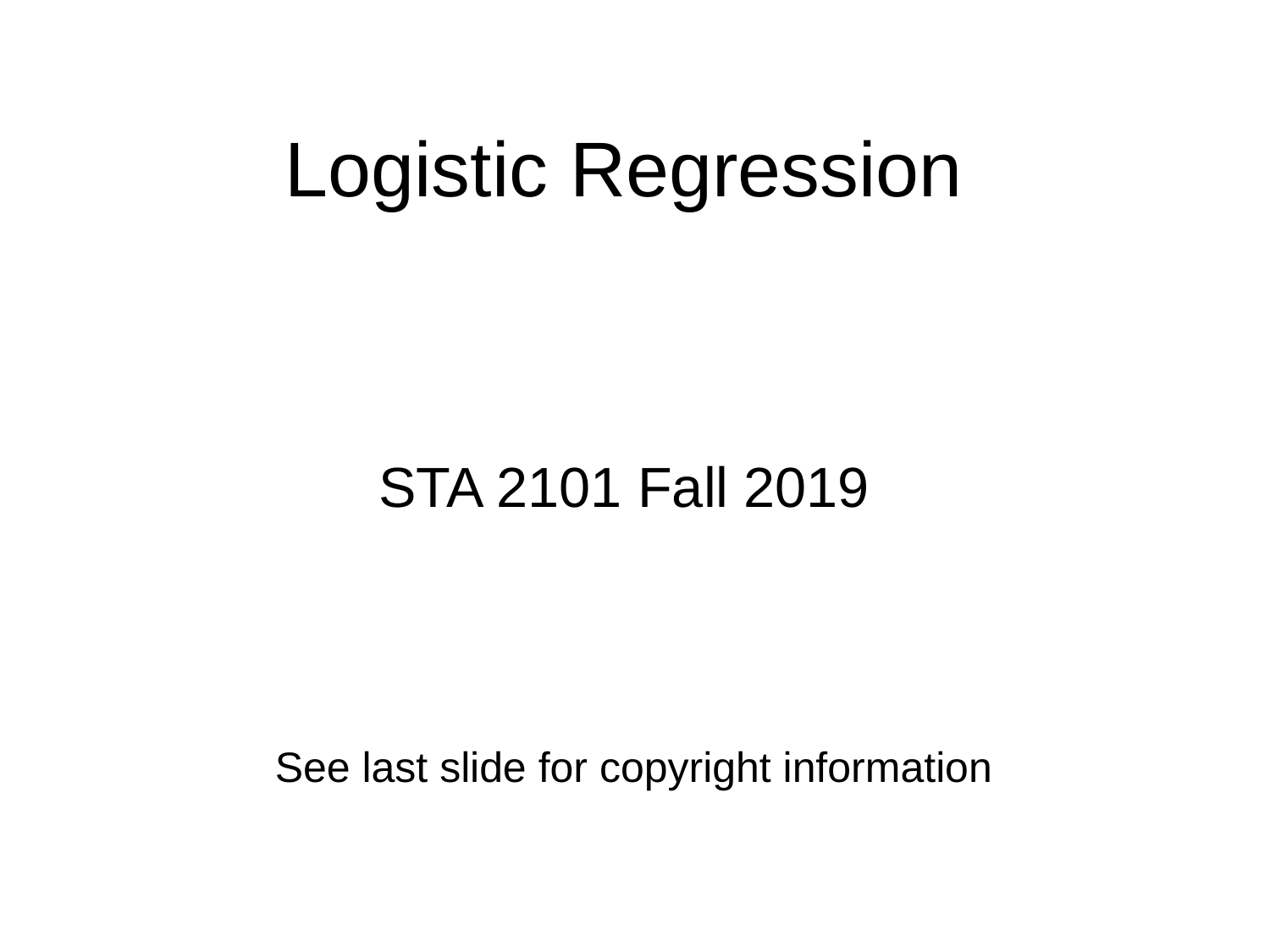

# Logistic Regression
STA 2101 Fall 2019
See last slide for copyright information